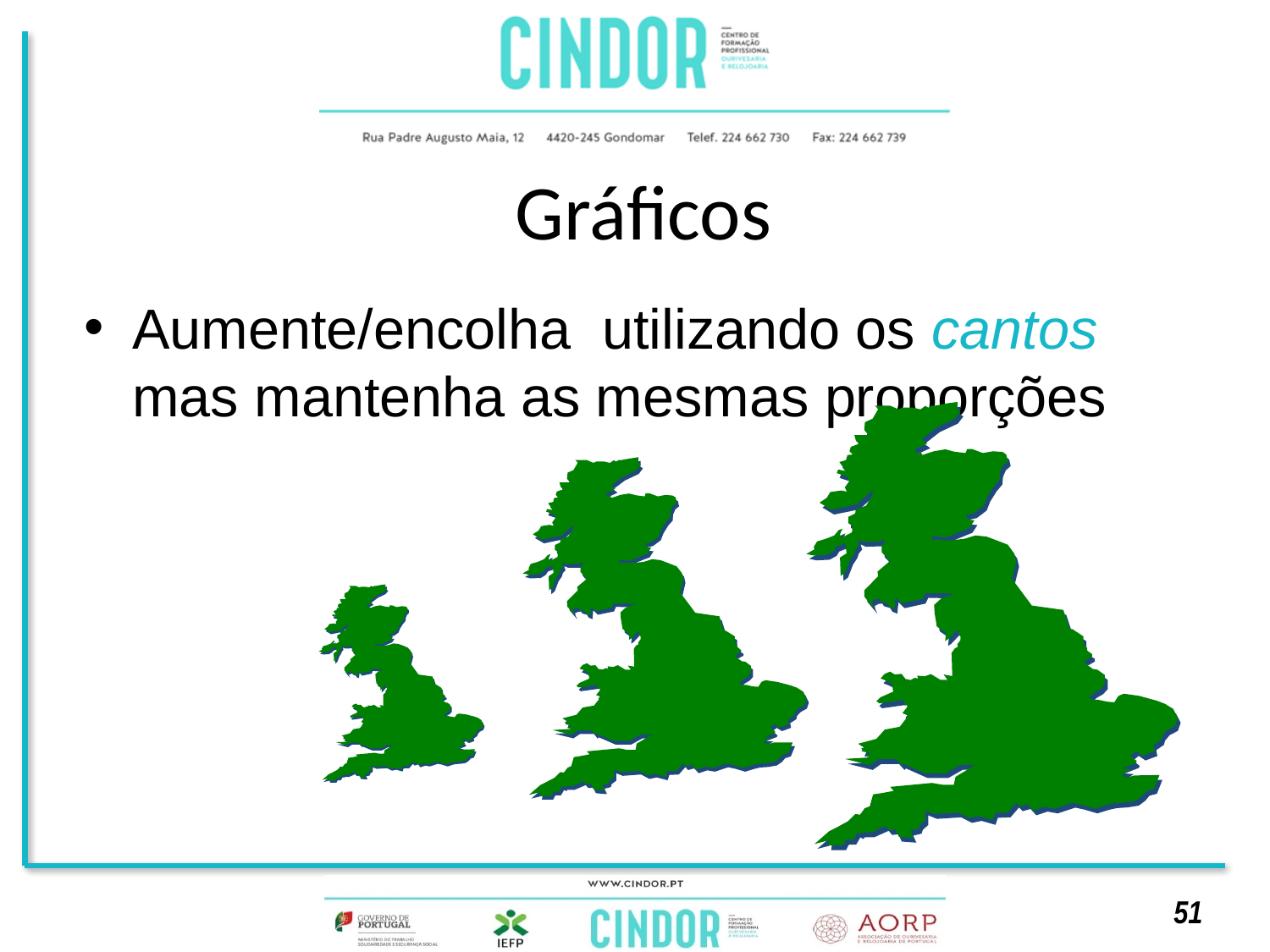

# Gráficos
Aumente/encolha  utilizando os cantos mas mantenha as mesmas proporções